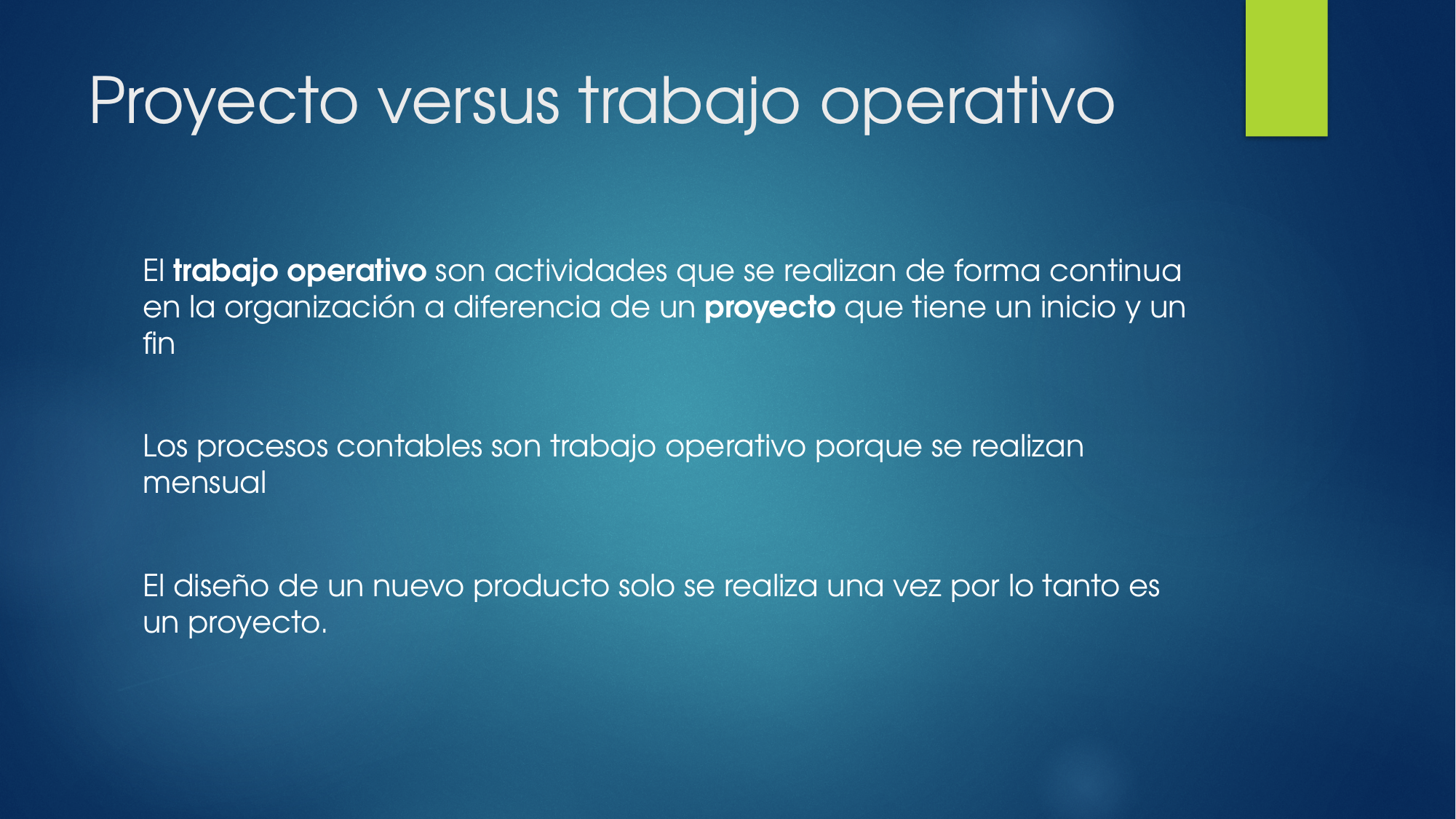

# Proyecto versus trabajo operativo
El trabajo operativo son actividades que se realizan de forma continua en la organización a diferencia de un proyecto que tiene un inicio y un fin

Los procesos contables son trabajo operativo porque se realizan mensual

El diseño de un nuevo producto solo se realiza una vez por lo tanto es un proyecto.